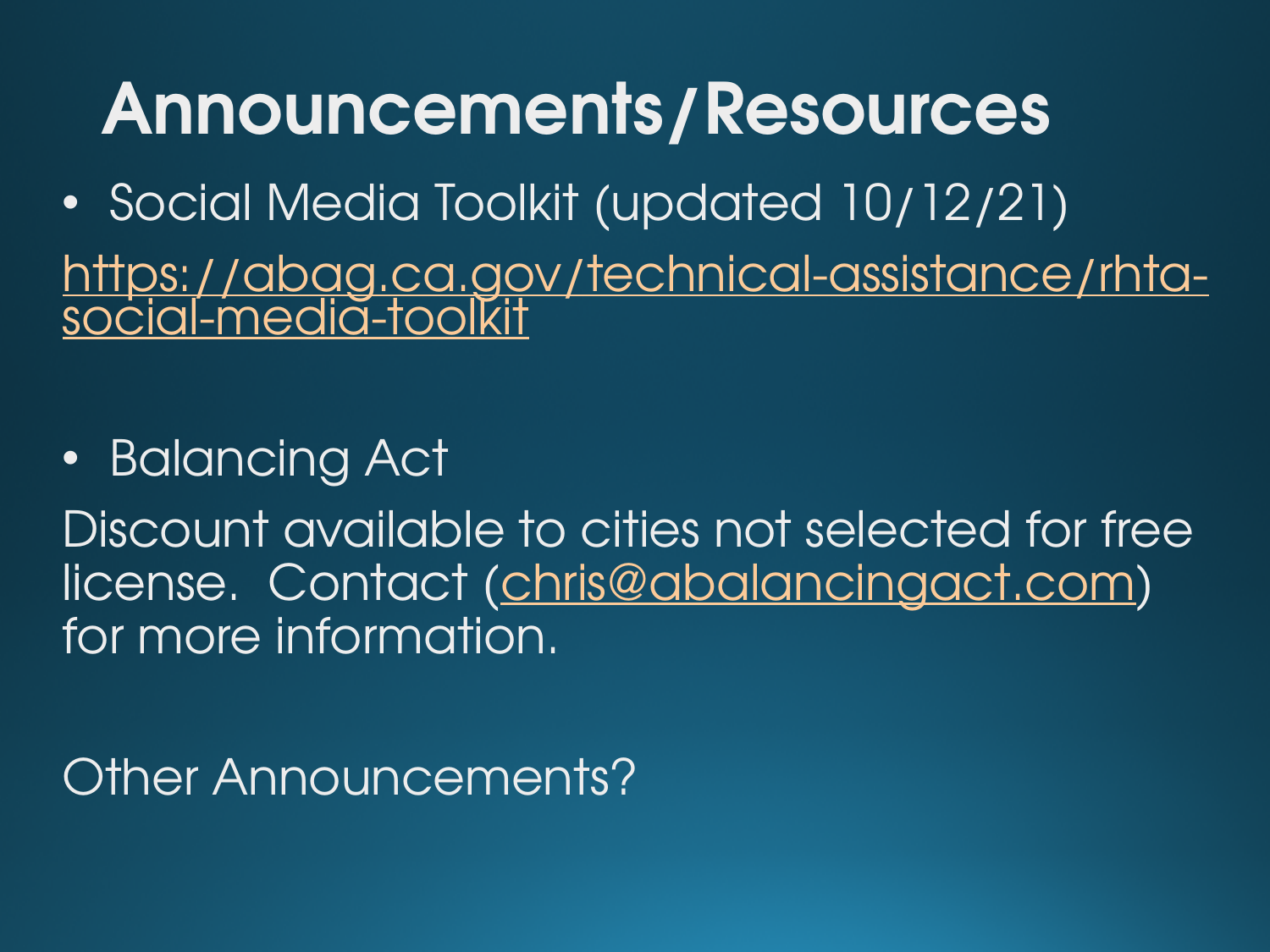

# Announcements/Resources
Social Media Toolkit (updated 10/12/21)
https://abag.ca.gov/technical-assistance/rhta-social-media-toolkit

Balancing Act
Discount available to cities not selected for free license.  Contact (chris@abalancingact.com) for more information.

Other Announcements?

Balancing Act
Other?